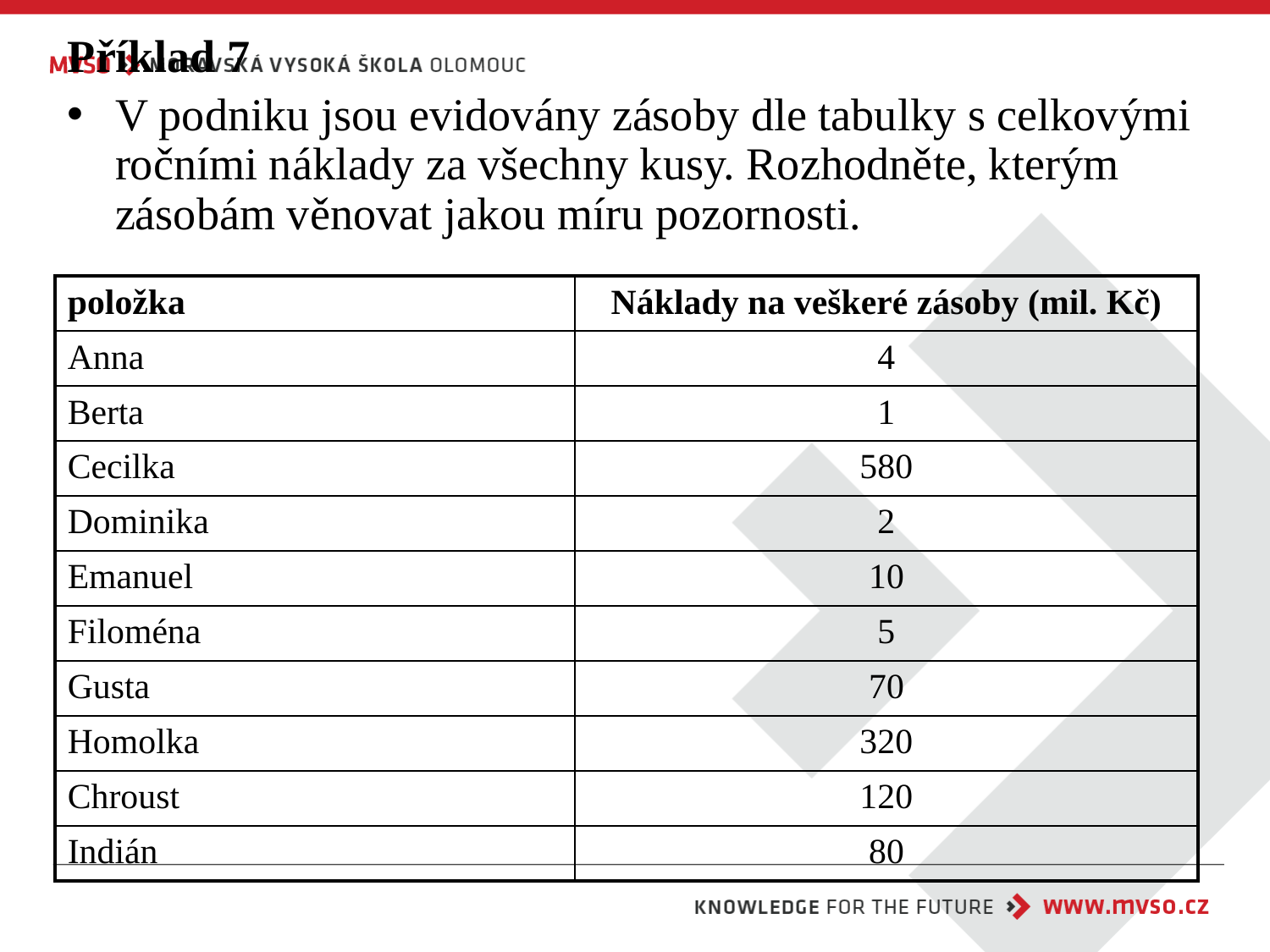

Příklad 7
V podniku jsou evidovány zásoby dle tabulky s celkovými ročními náklady za všechny kusy. Rozhodněte, kterým zásobám věnovat jakou míru pozornosti.
| položka | Náklady na veškeré zásoby (mil. Kč) |
| --- | --- |
| Anna | 4 |
| Berta | 1 |
| Cecilka | 580 |
| Dominika | 2 |
| Emanuel | 10 |
| Filoména | 5 |
| Gusta | 70 |
| Homolka | 320 |
| Chroust | 120 |
| Indián | 80 |